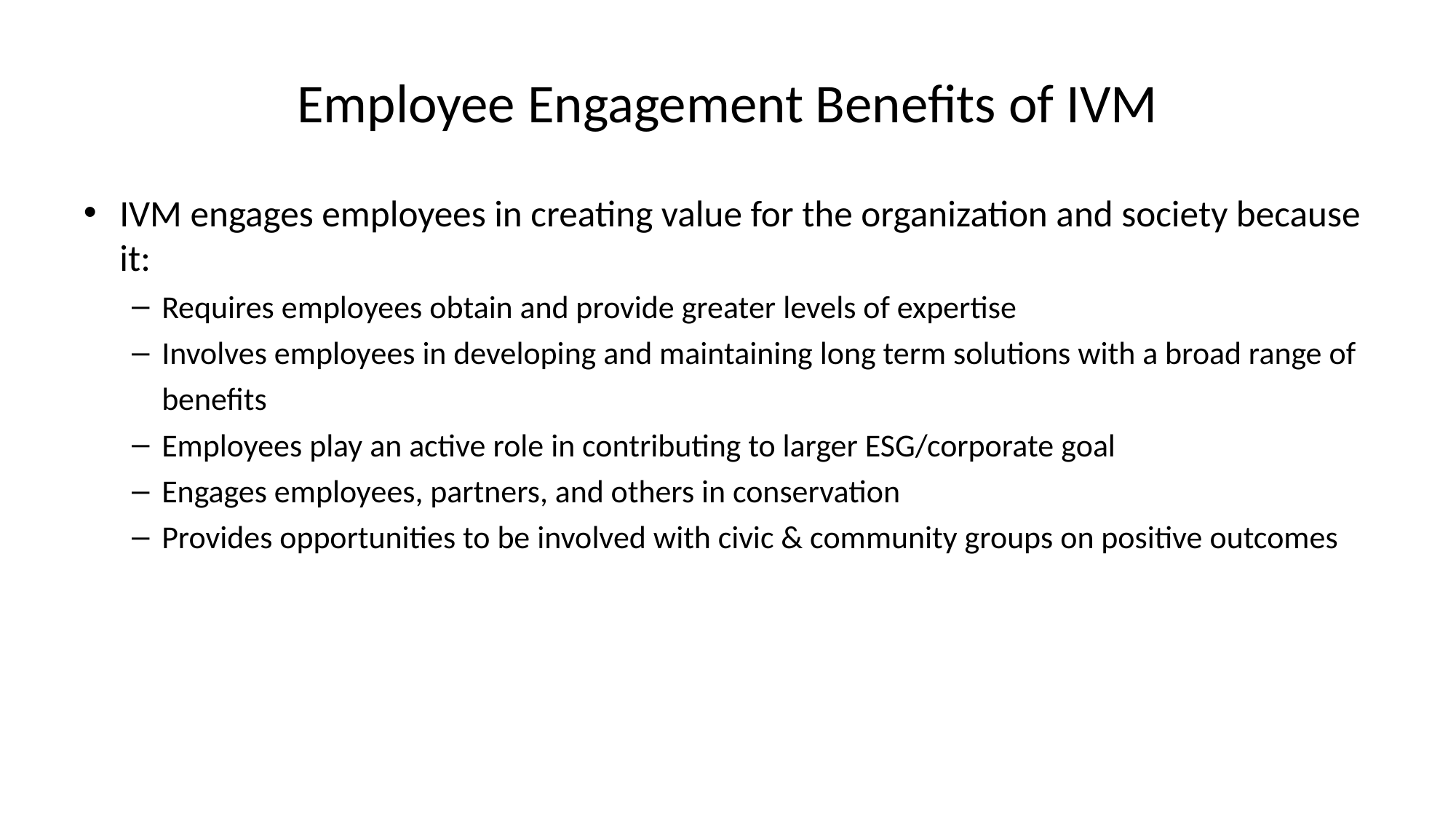

# Employee Engagement Benefits of IVM
IVM engages employees in creating value for the organization and society because it:
Requires employees obtain and provide greater levels of expertise
Involves employees in developing and maintaining long term solutions with a broad range of benefits
Employees play an active role in contributing to larger ESG/corporate goal
Engages employees, partners, and others in conservation
Provides opportunities to be involved with civic & community groups on positive outcomes